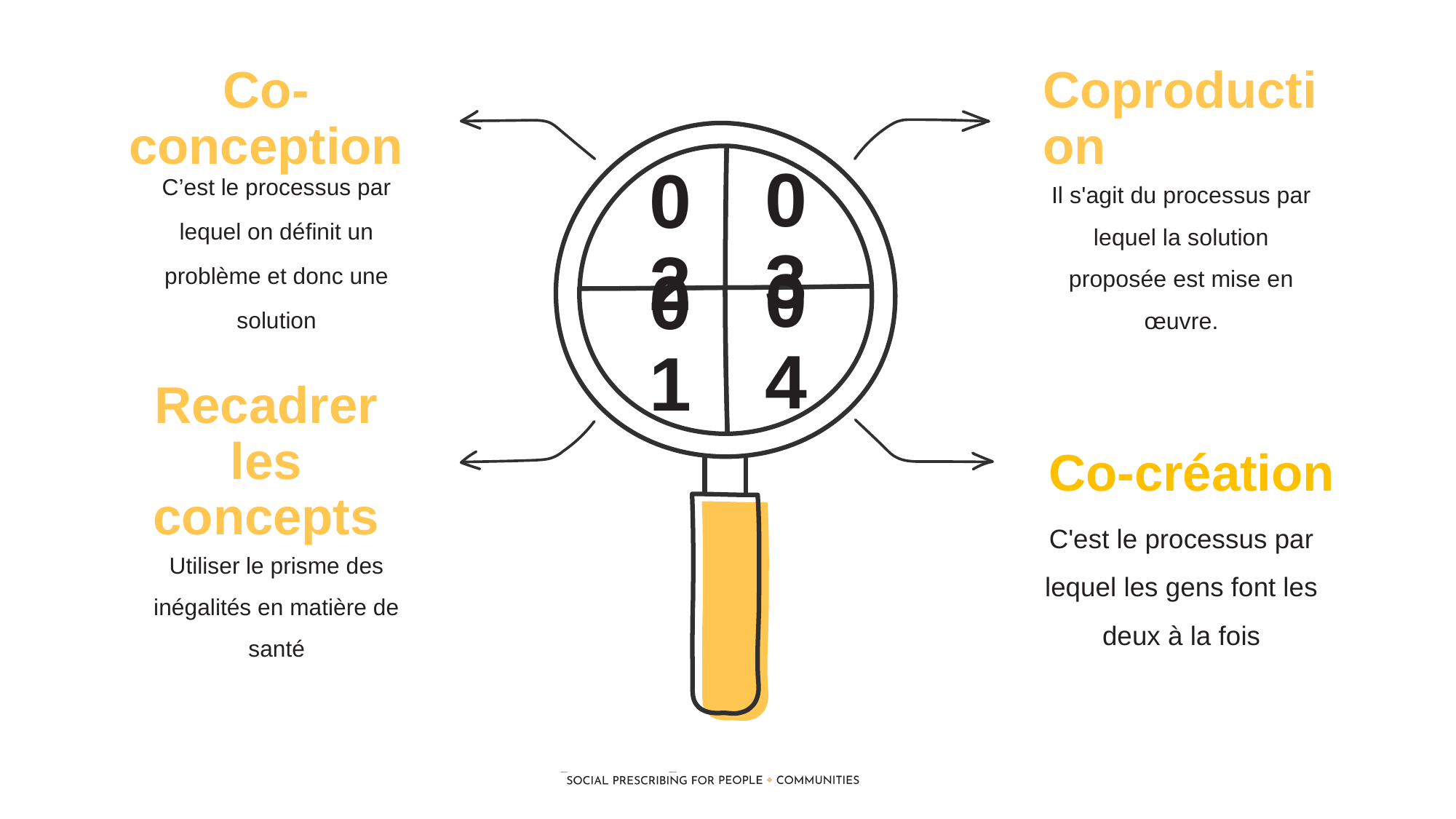

Co-conception
Coproduction
C’est le processus par lequel on définit un problème et donc une solution
Il s'agit du processus par lequel la solution proposée est mise en œuvre.

03
02
04
01
Recadrer les concepts
Co-création
C'est le processus par lequel les gens font les deux à la fois

Utiliser le prisme des inégalités en matière de santé